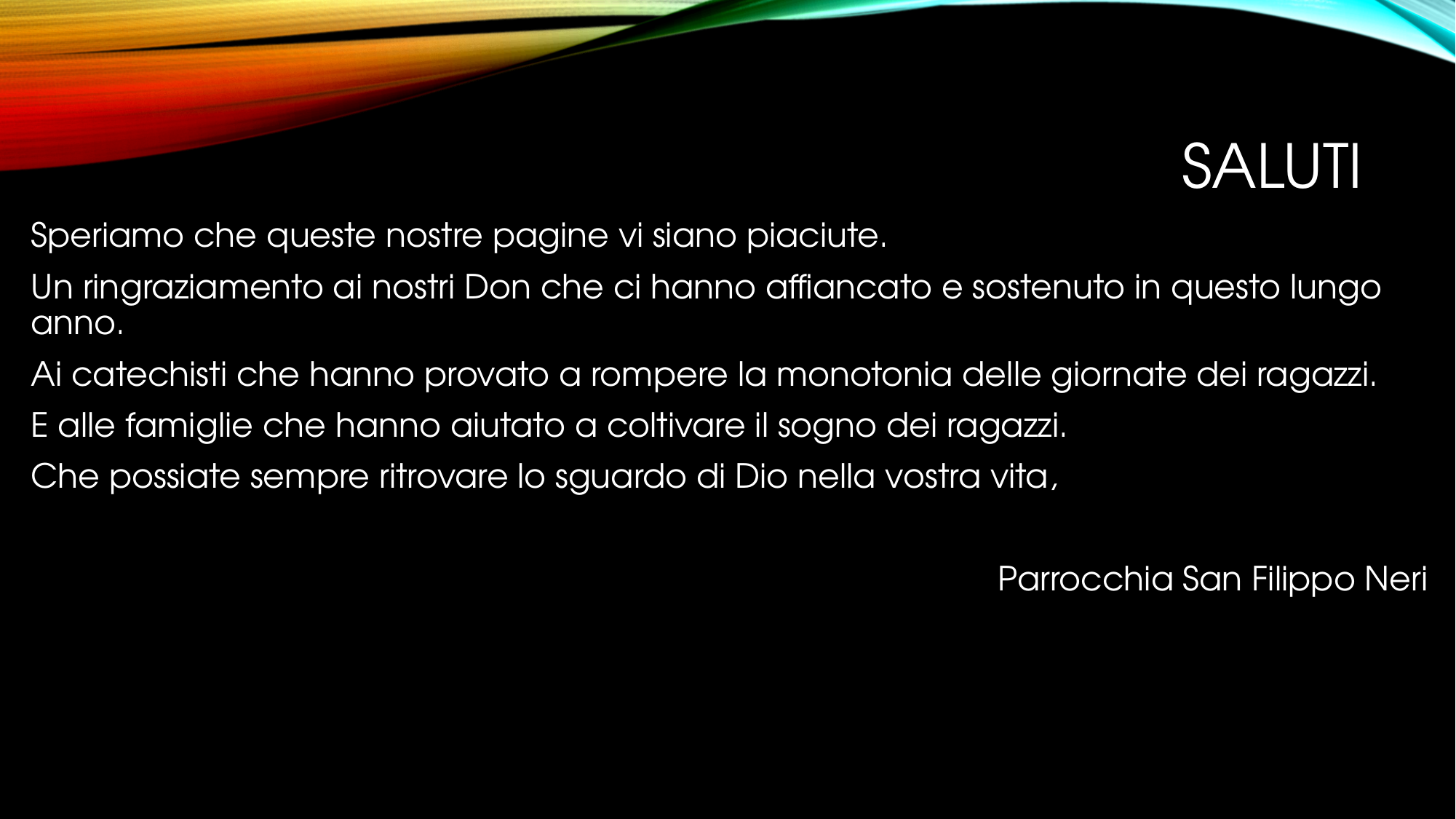

# Saluti
Speriamo che queste nostre pagine vi siano piaciute.
Un ringraziamento ai nostri Don che ci hanno affiancato e sostenuto in questo lungo anno.
Ai catechisti che hanno provato a rompere la monotonia delle giornate dei ragazzi.
E alle famiglie che hanno aiutato a coltivare il sogno dei ragazzi.
Che possiate sempre ritrovare lo sguardo di Dio nella vostra vita,

Parrocchia San Filippo Neri